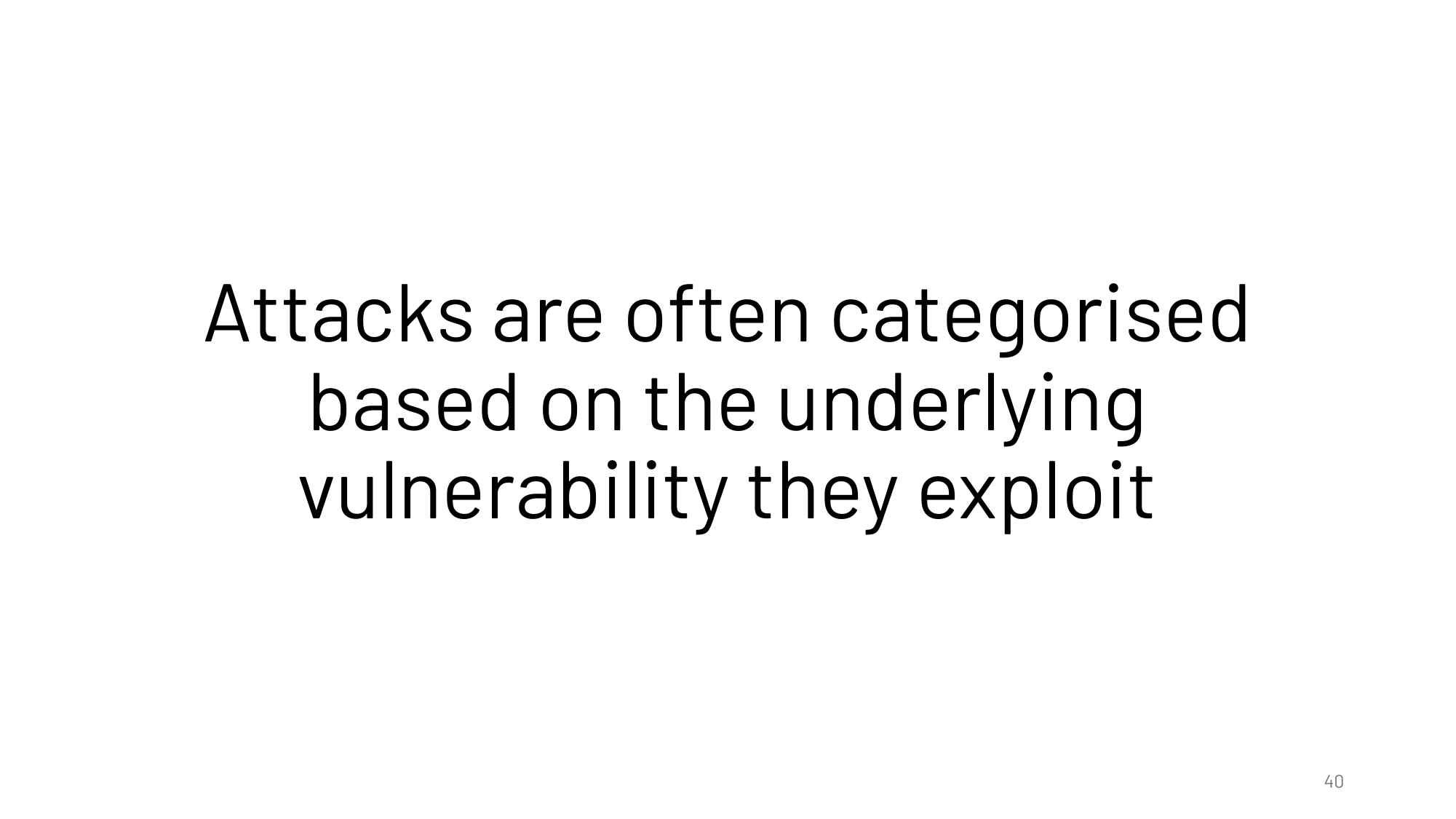

# Attacks are often categorised based on the underlying vulnerability they exploit
40